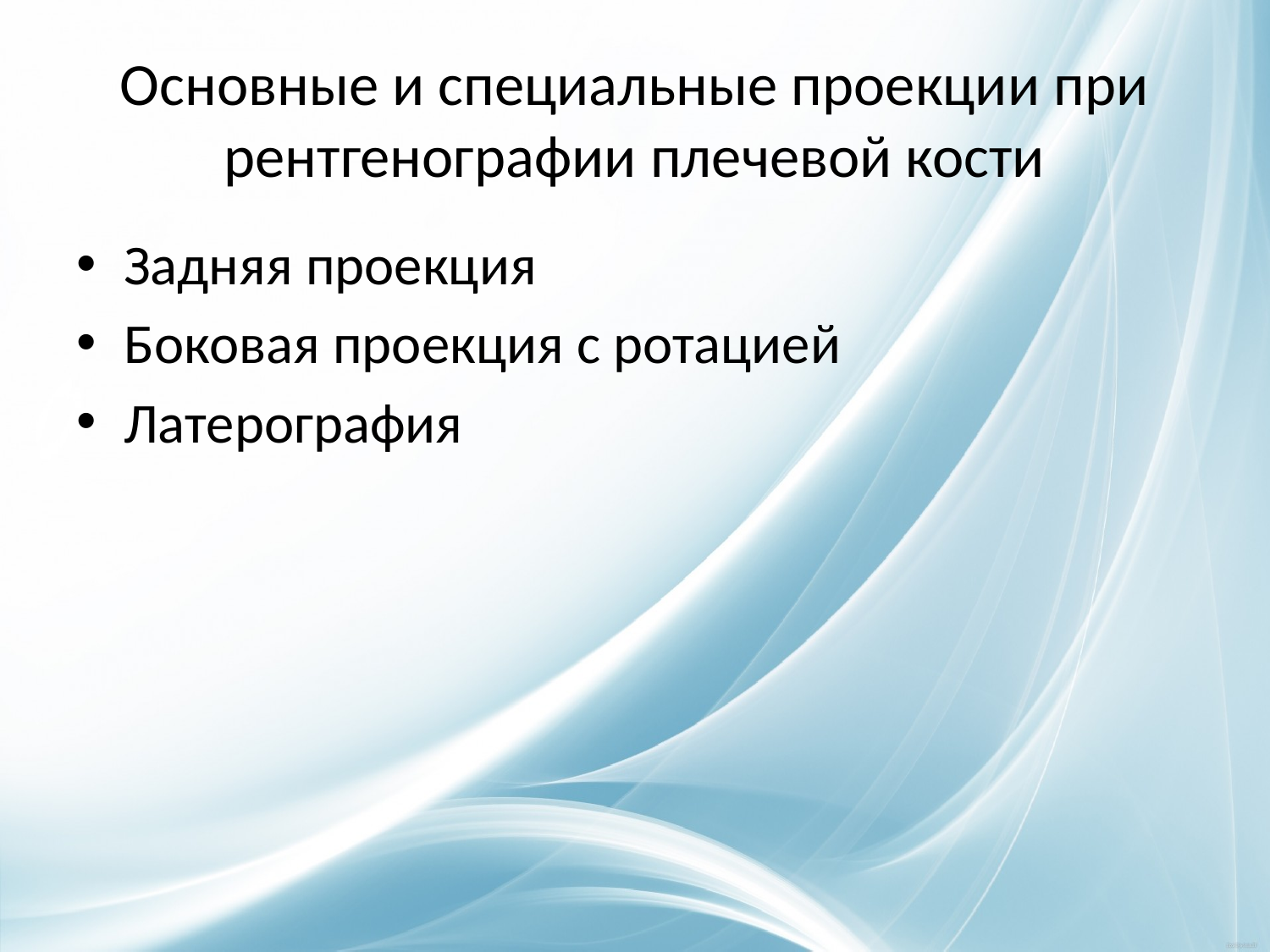

# Основные и специальные проекции при рентгенографии плечевой кости
Задняя проекция
Боковая проекция с ротацией
Латерография